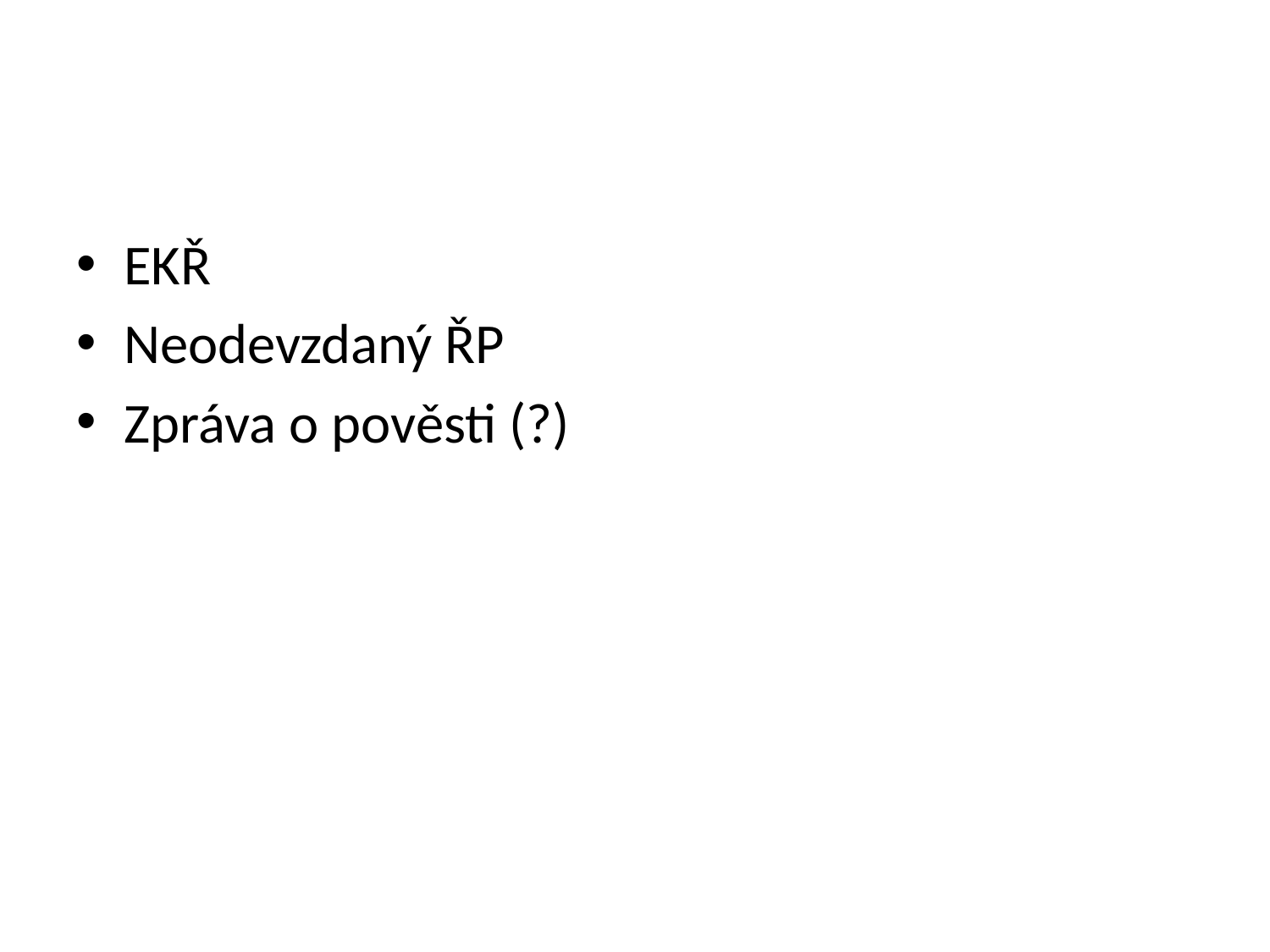

#
EKŘ
Neodevzdaný ŘP
Zpráva o pověsti (?)